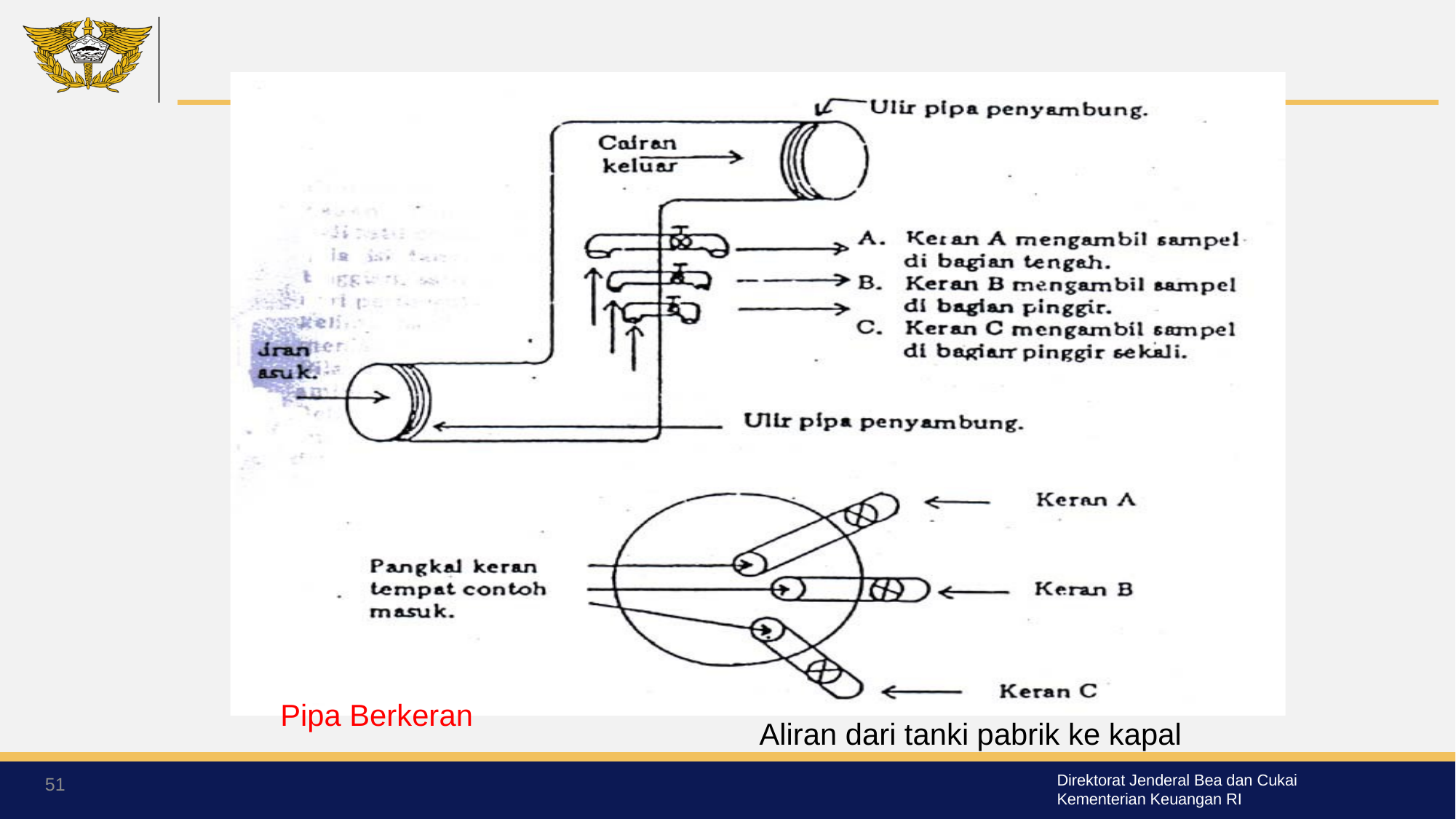

Pipa Berkeran
Aliran dari tanki pabrik ke kapal